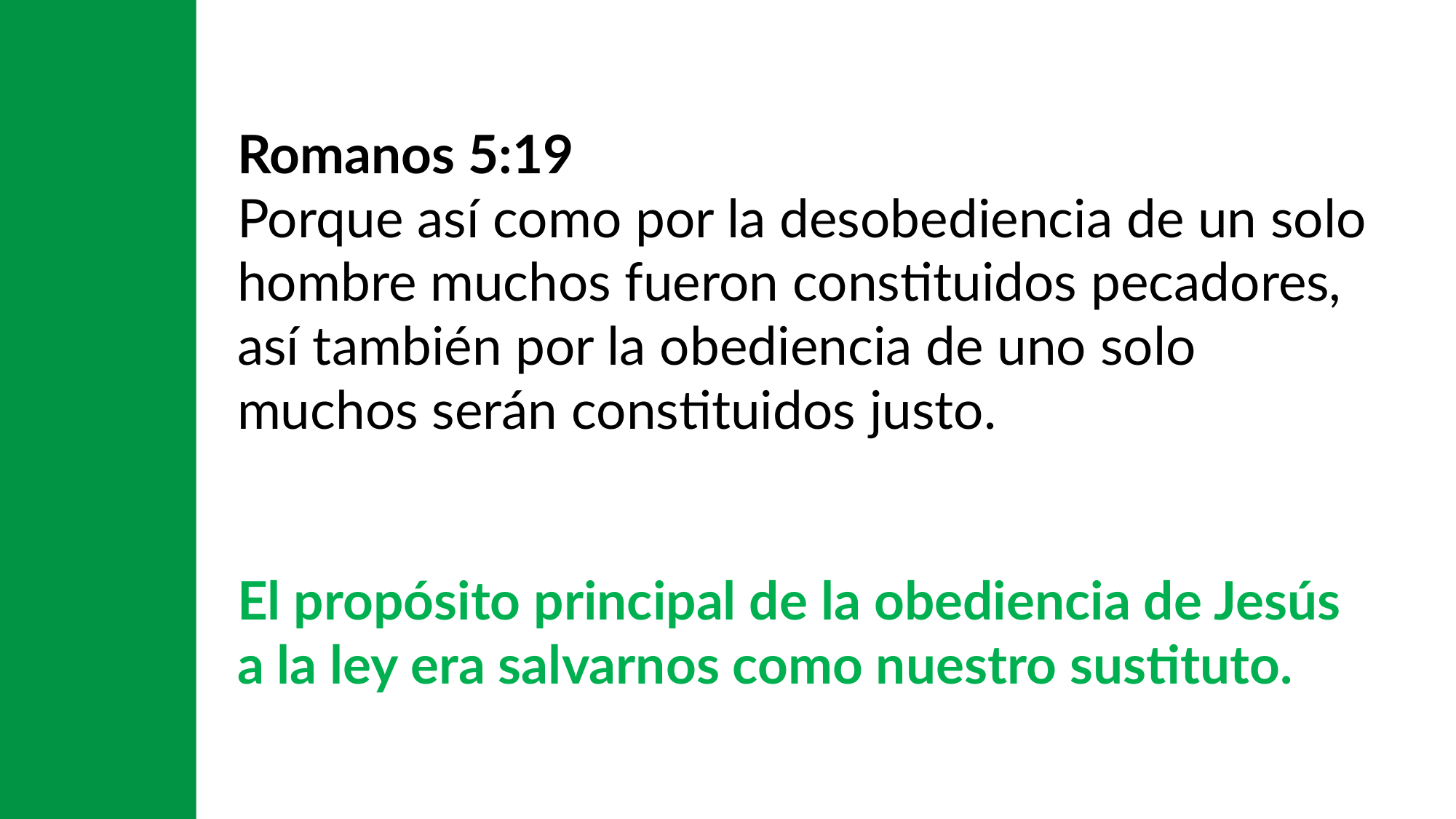

Romanos 5:19
Porque así como por la desobediencia de un solo hombre muchos fueron constituidos pecadores, así también por la obediencia de uno solo muchos serán constituidos justo.

El propósito principal de la obediencia de Jesús a la ley era salvarnos como nuestro sustituto.